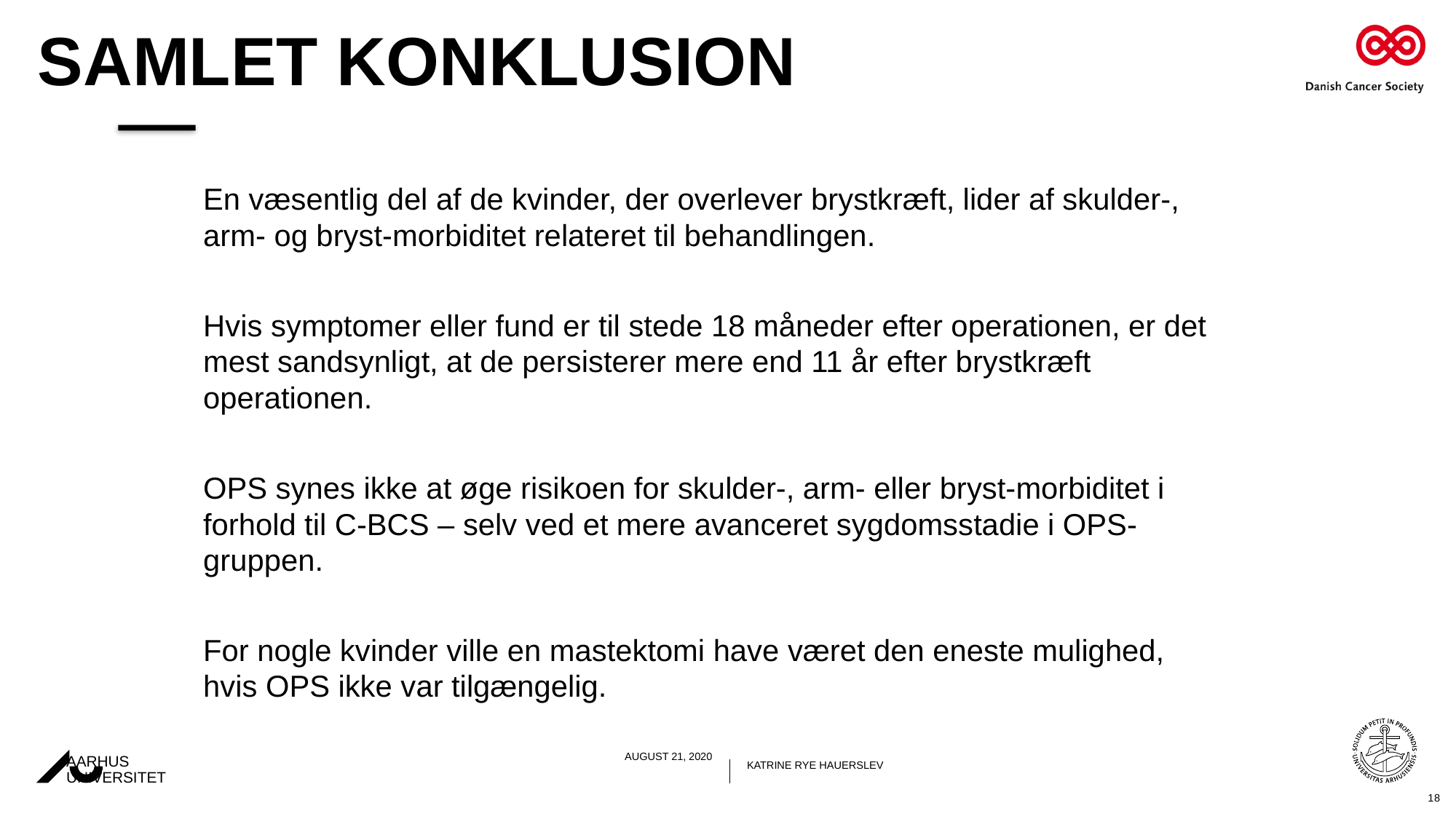

# Samlet konklusion
En væsentlig del af de kvinder, der overlever brystkræft, lider af skulder-, arm- og bryst-morbiditet relateret til behandlingen.

Hvis symptomer eller fund er til stede 18 måneder efter operationen, er det mest sandsynligt, at de persisterer mere end 11 år efter brystkræft operationen.

OPS synes ikke at øge risikoen for skulder-, arm- eller bryst-morbiditet i forhold til C-BCS – selv ved et mere avanceret sygdomsstadie i OPS-gruppen.

For nogle kvinder ville en mastektomi have været den eneste mulighed, hvis OPS ikke var tilgængelig.
18
18.01.2021